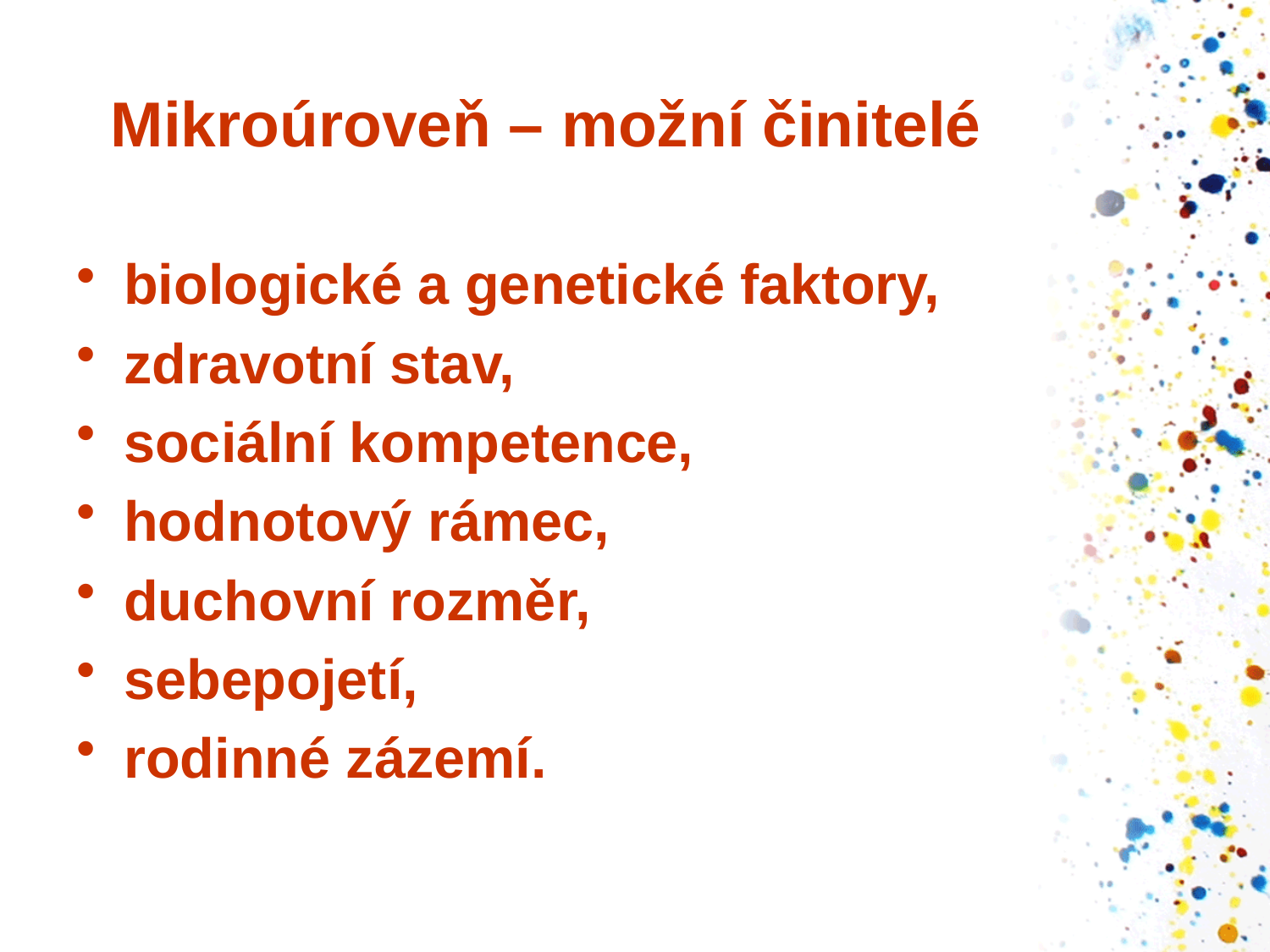

# Mikroúroveň – možní činitelé
biologické a genetické faktory,
zdravotní stav,
sociální kompetence,
hodnotový rámec,
duchovní rozměr,
sebepojetí,
rodinné zázemí.